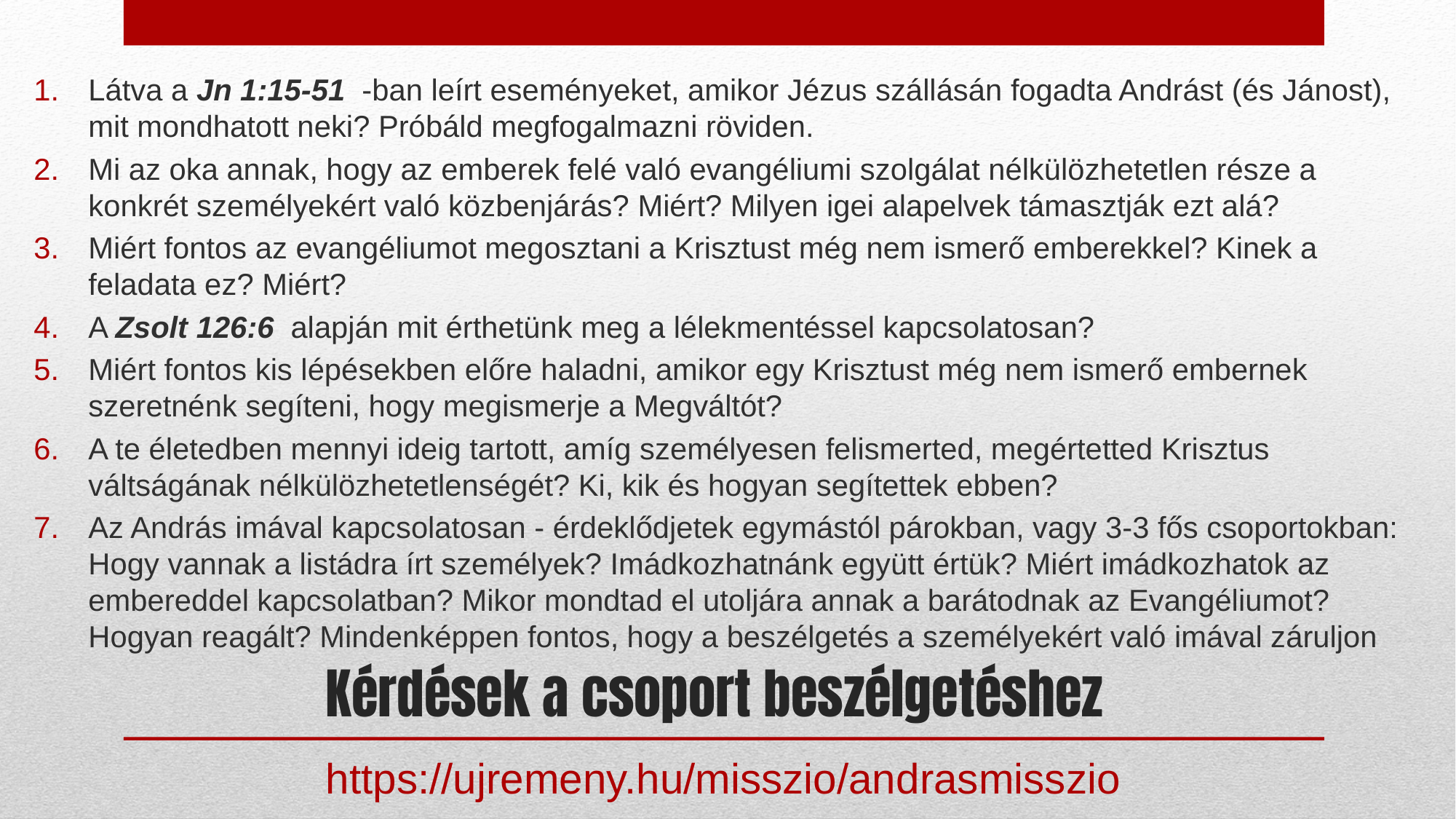

Látva a Jn 1:15-51  -ban leírt eseményeket, amikor Jézus szállásán fogadta Andrást (és Jánost), mit mondhatott neki? Próbáld megfogalmazni röviden.
Mi az oka annak, hogy az emberek felé való evangéliumi szolgálat nélkülözhetetlen része a konkrét személyekért való közbenjárás? Miért? Milyen igei alapelvek támasztják ezt alá?
Miért fontos az evangéliumot megosztani a Krisztust még nem ismerő emberekkel? Kinek a feladata ez? Miért?
A Zsolt 126:6  alapján mit érthetünk meg a lélekmentéssel kapcsolatosan?
Miért fontos kis lépésekben előre haladni, amikor egy Krisztust még nem ismerő embernek szeretnénk segíteni, hogy megismerje a Megváltót?
A te életedben mennyi ideig tartott, amíg személyesen felismerted, megértetted Krisztus váltságának nélkülözhetetlenségét? Ki, kik és hogyan segítettek ebben?
Az András imával kapcsolatosan - érdeklődjetek egymástól párokban, vagy 3-3 fős csoportokban: Hogy vannak a listádra írt személyek? Imádkozhatnánk együtt értük? Miért imádkozhatok az embereddel kapcsolatban? Mikor mondtad el utoljára annak a barátodnak az Evangéliumot? Hogyan reagált? Mindenképpen fontos, hogy a beszélgetés a személyekért való imával záruljon
# Kérdések a csoport beszélgetéshez
https://ujremeny.hu/misszio/andrasmisszio